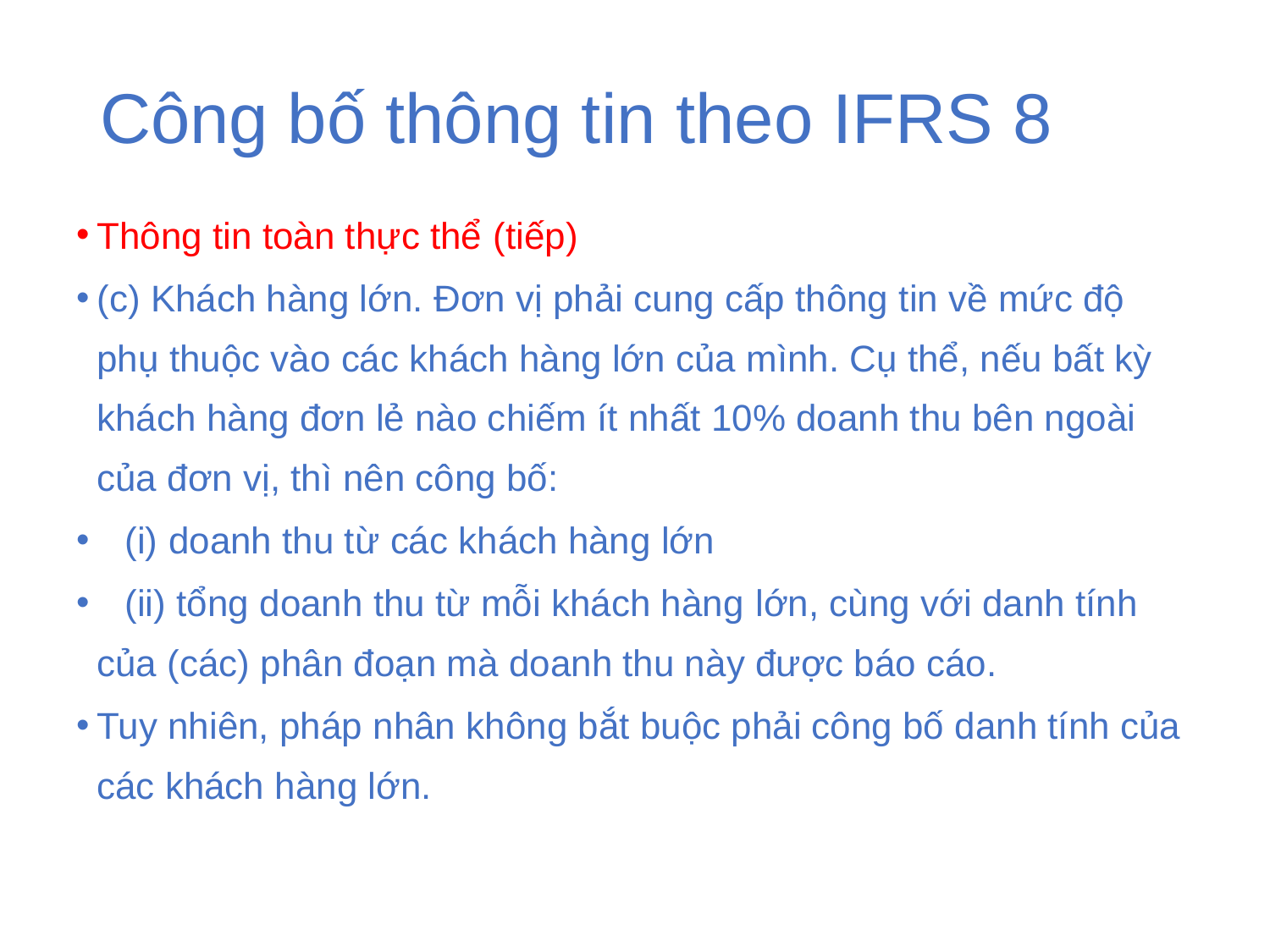

# Công bố thông tin theo IFRS 8
Thông tin toàn thực thể (tiếp)
(c) Khách hàng lớn. Đơn vị phải cung cấp thông tin về mức độ phụ thuộc vào các khách hàng lớn của mình. Cụ thể, nếu bất kỳ khách hàng đơn lẻ nào chiếm ít nhất 10% doanh thu bên ngoài của đơn vị, thì nên công bố:
	(i) doanh thu từ các khách hàng lớn
	(ii) tổng doanh thu từ mỗi khách hàng lớn, cùng với danh tính của (các) phân đoạn mà doanh thu này được báo cáo.
Tuy nhiên, pháp nhân không bắt buộc phải công bố danh tính của các khách hàng lớn.